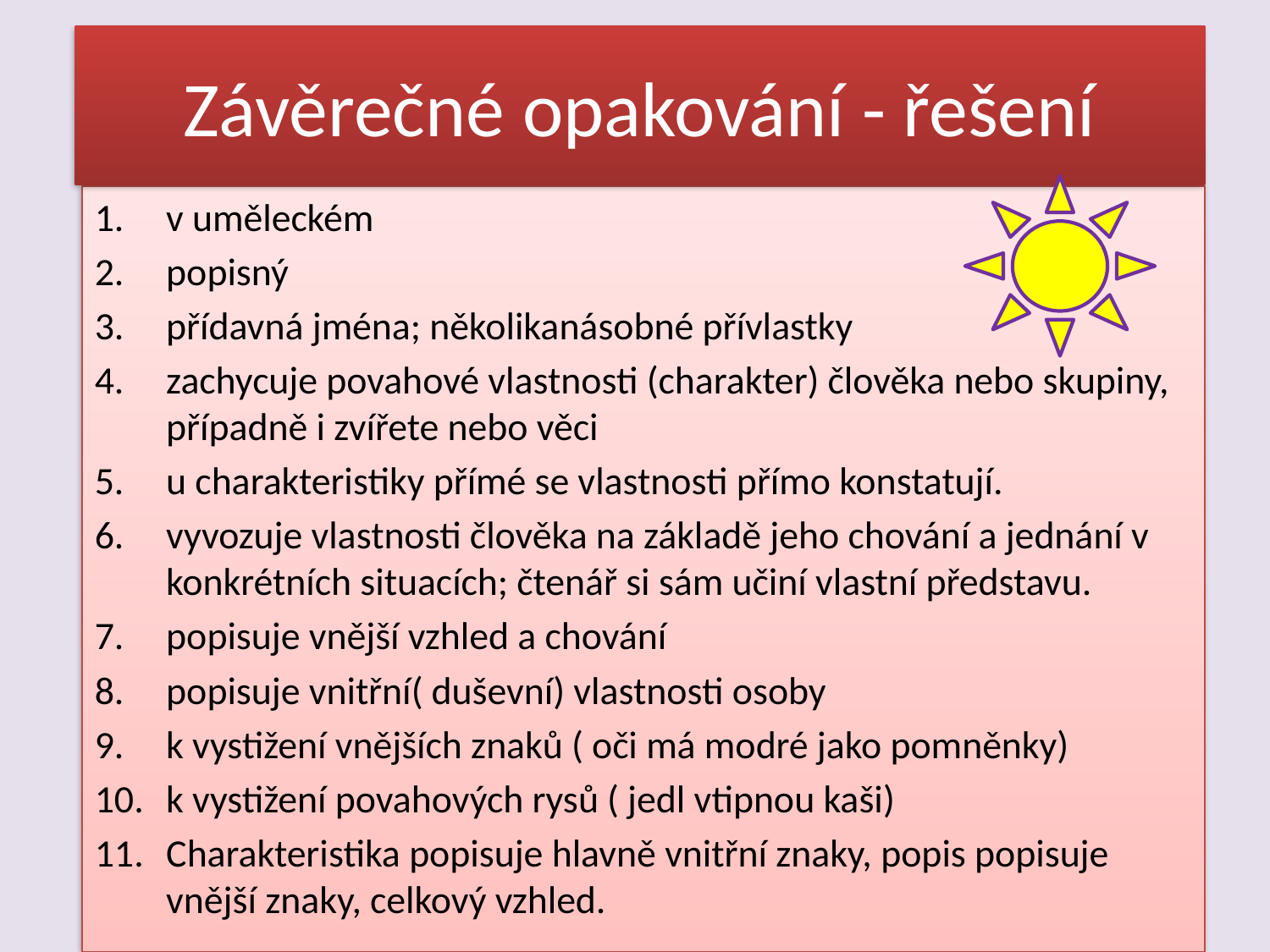

Závěrečné opakování - řešení

v uměleckém
popisný
přídavná jména; několikanásobné přívlastky
zachycuje povahové vlastnosti (charakter) člověka nebo skupiny, případně i zvířete nebo věci
u charakteristiky přímé se vlastnosti přímo konstatují.
vyvozuje vlastnosti člověka na základě jeho chování a jednání v konkrétních situacích; čtenář si sám učiní vlastní představu.
popisuje vnější vzhled a chování
popisuje vnitřní( duševní) vlastnosti osoby
k vystižení vnějších znaků ( oči má modré jako pomněnky)
k vystižení povahových rysů ( jedl vtipnou kaši)
Charakteristika popisuje hlavně vnitřní znaky, popis popisuje vnější znaky, celkový vzhled.